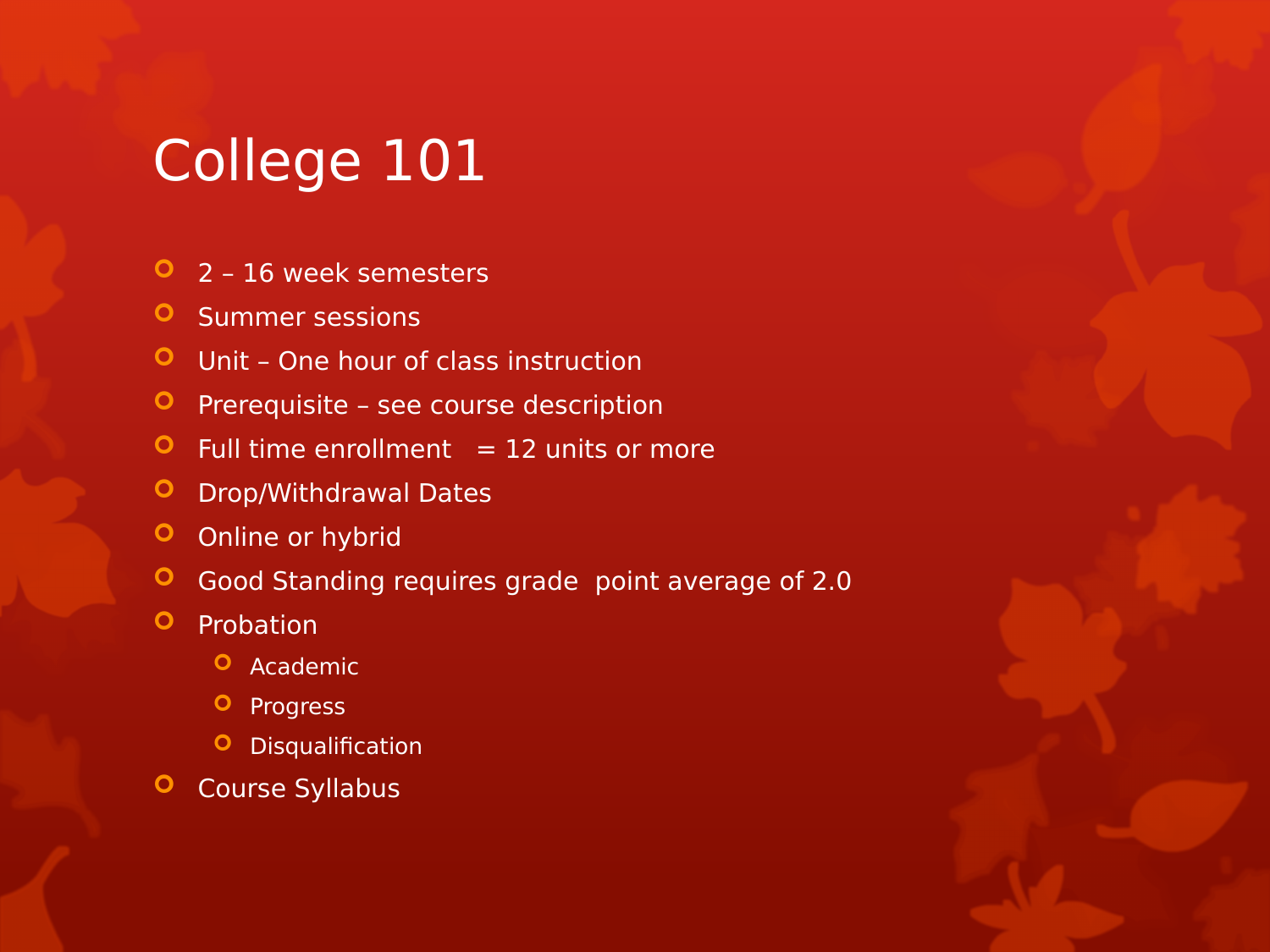

# College 101
2 – 16 week semesters
Summer sessions
Unit – One hour of class instruction
Prerequisite – see course description
Full time enrollment   = 12 units or more
Drop/Withdrawal Dates
Online or hybrid
Good Standing requires grade  point average of 2.0
Probation
Academic
Progress
Disqualification
Course Syllabus